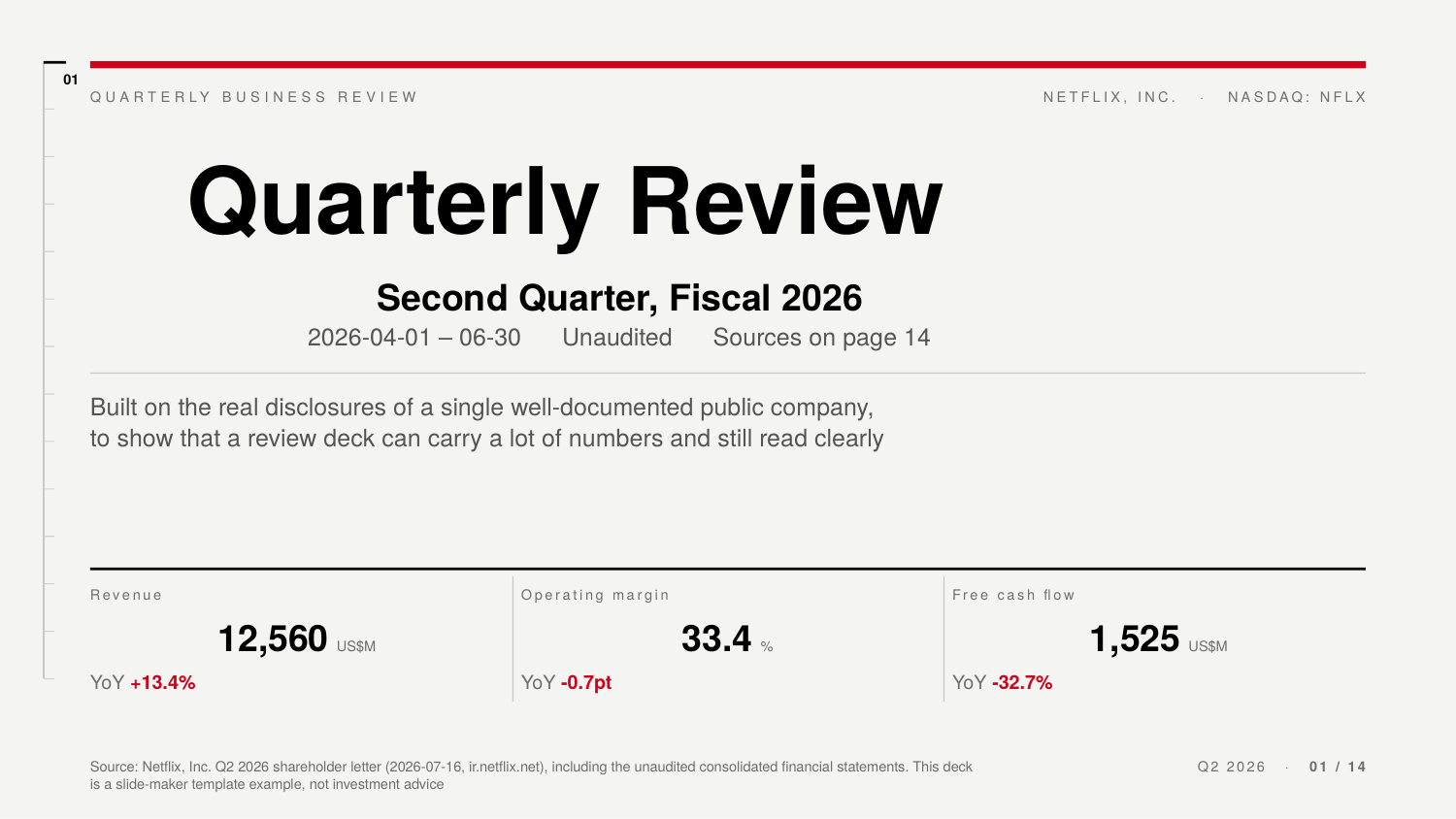

01
QUARTERLY BUSINESS REVIEW
NETFLIX, INC.   ·   NASDAQ: NFLX

Quarterly Review

Second Quarter, Fiscal 2026

2026-04-01 – 06-30      Unaudited      Sources on page 14

Built on the real disclosures of a single well-documented public company,
to show that a review deck can carry a lot of numbers and still read clearly

Revenue
Operating margin
Free cash flow

12,560  US$M
33.4  %
1,525  US$M

YoY +13.4%
YoY -0.7pt
YoY -32.7%

Source: Netflix, Inc. Q2 2026 shareholder letter (2026-07-16, ir.netflix.net), including the unaudited consolidated financial statements. This deck is a slide-maker template example, not investment advice
Q2 2026   ·   01 / 14